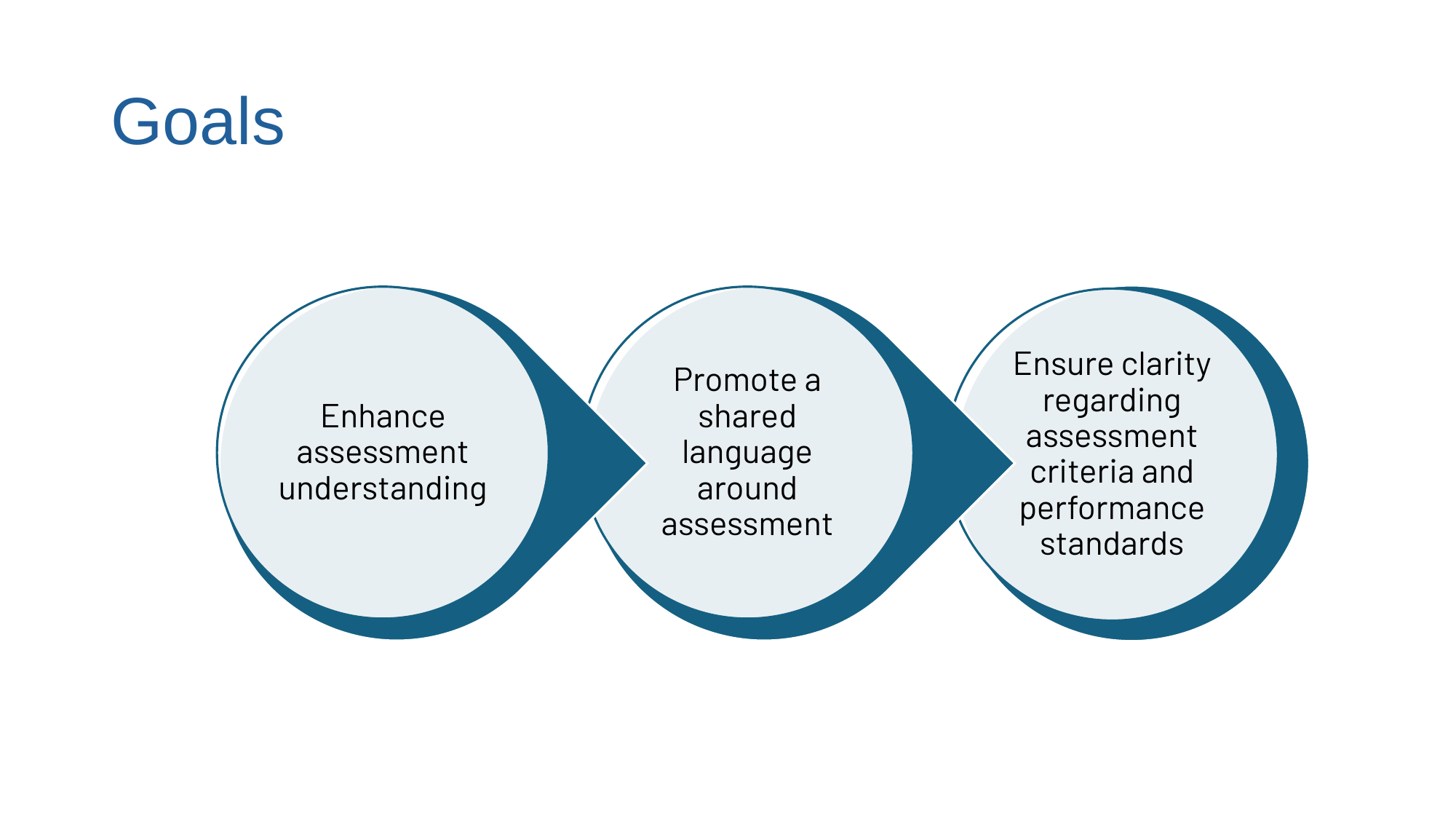

# Goals
Ensure clarity regarding assessment criteria and performance standards
Promote a shared language around assessment
Enhance assessment understanding